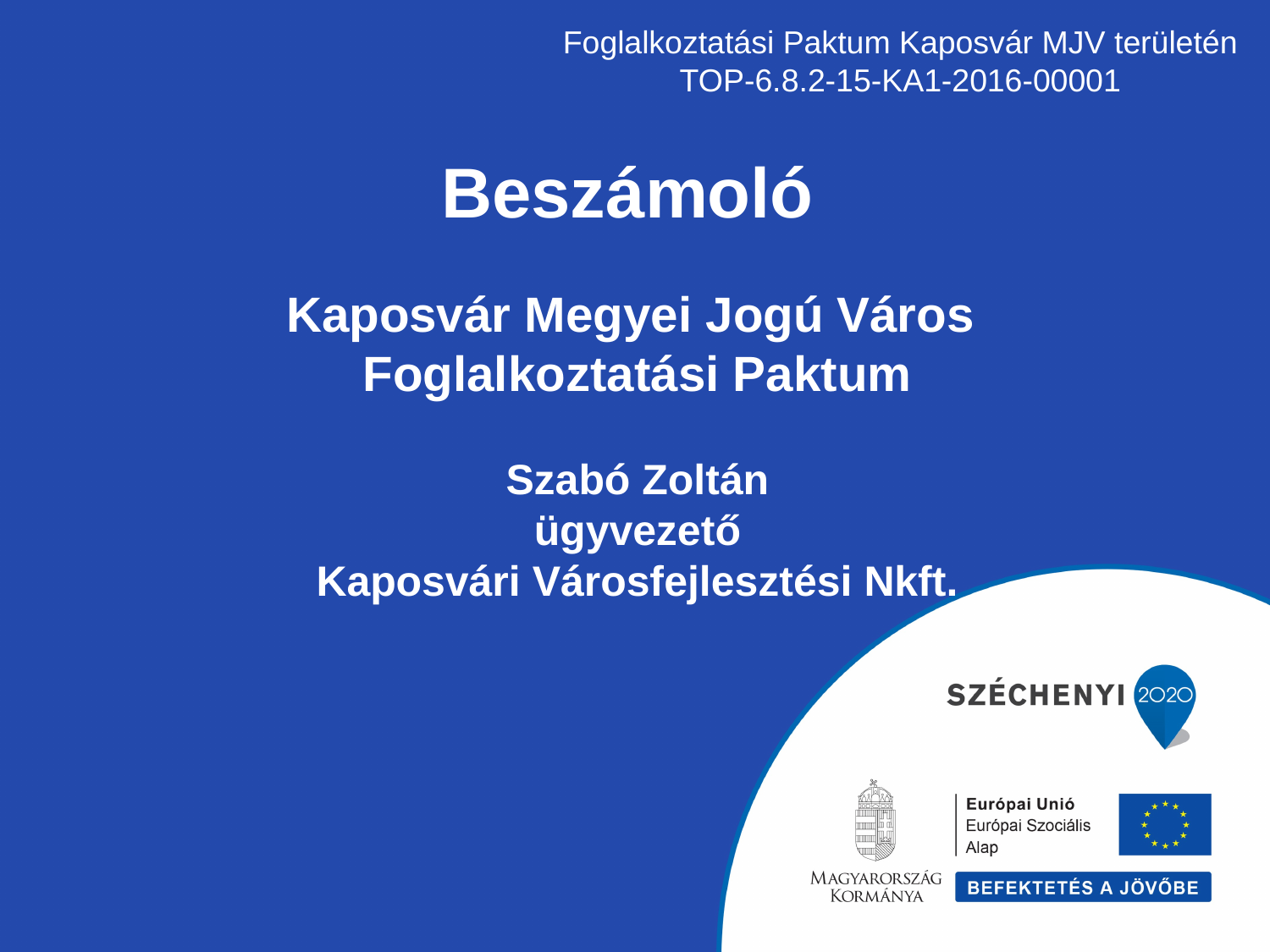

Foglalkoztatási Paktum Kaposvár MJV területén
TOP-6.8.2-15-KA1-2016-00001
# Beszámoló Kaposvár Megyei Jogú Város Foglalkoztatási Paktum Szabó Zoltán ügyvezető Kaposvári Városfejlesztési Nkft.